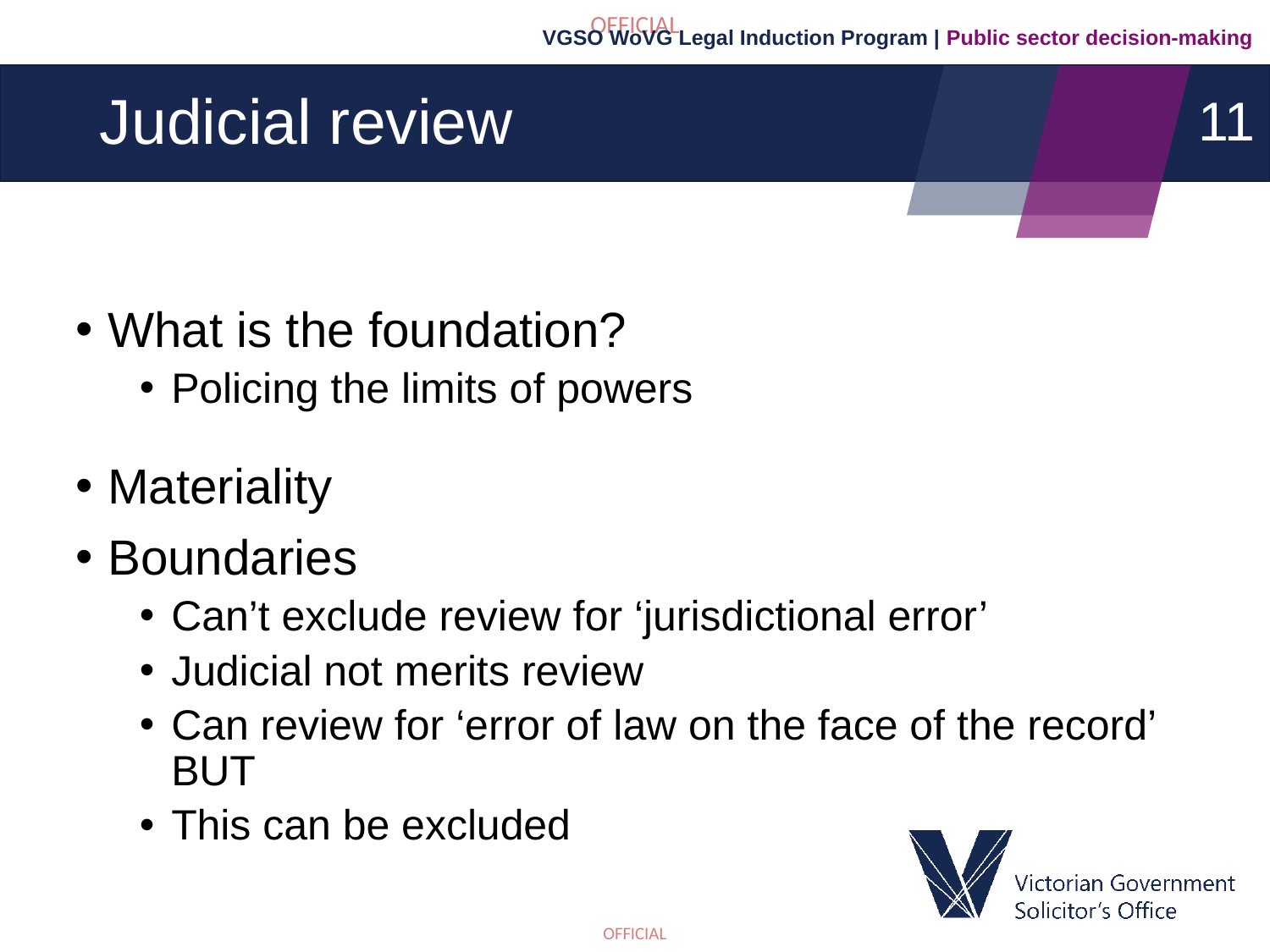

VGSO WoVG Legal Induction Program | Public sector decision-making
11
# Judicial review
What is the foundation?
Policing the limits of powers

Materiality
Boundaries
Can’t exclude review for ‘jurisdictional error’
Judicial not merits review
Can review for ‘error of law on the face of the record’ BUT
This can be excluded